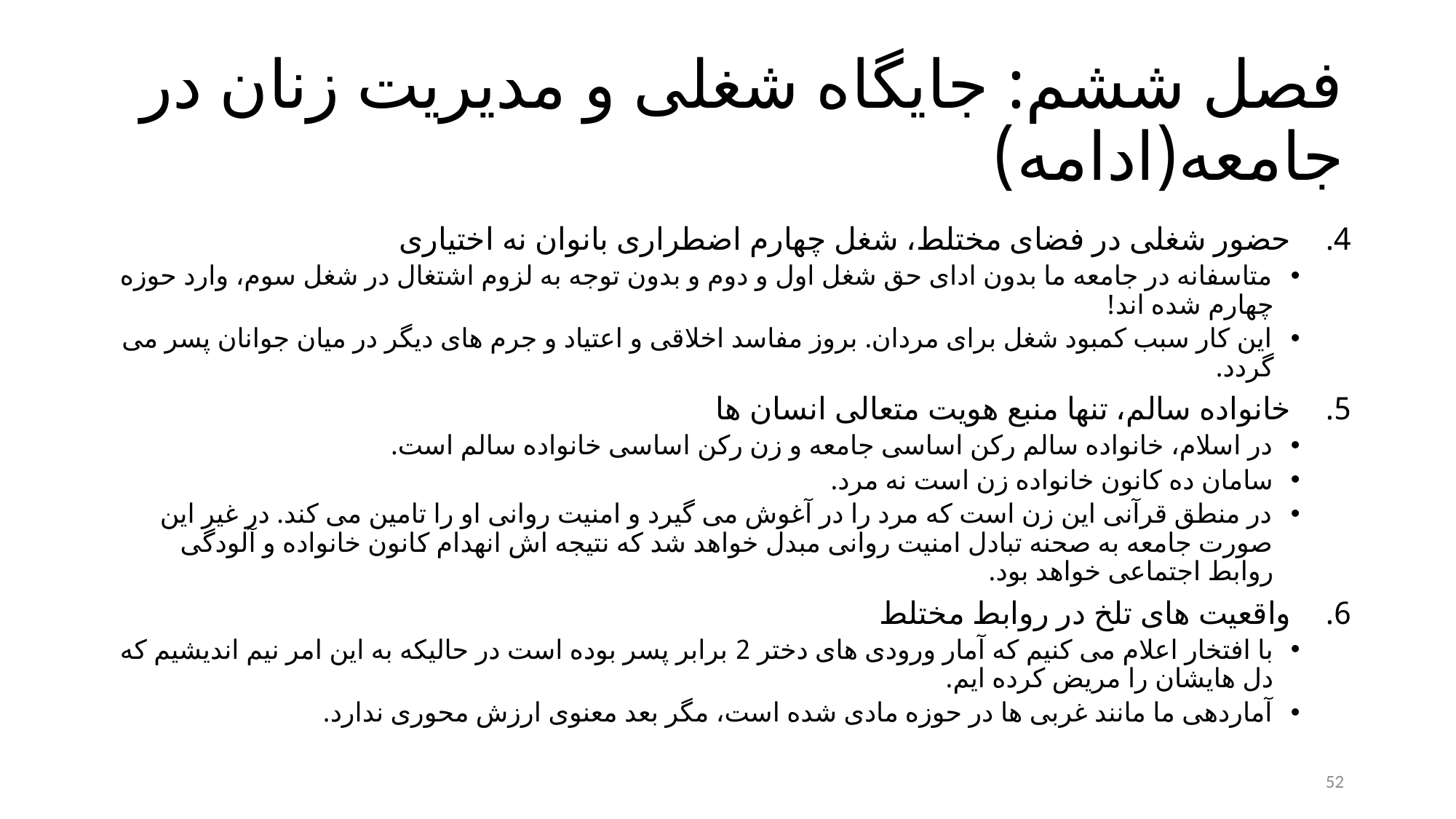

# فصل ششم: جایگاه شغلی و مدیریت زنان در جامعه(ادامه)
حضور شغلی در فضای مختلط، شغل چهارم اضطراری بانوان نه اختیاری
متاسفانه در جامعه ما بدون ادای حق شغل اول و دوم و بدون توجه به لزوم اشتغال در شغل سوم، وارد حوزه چهارم شده اند!
این کار سبب کمبود شغل برای مردان. بروز مفاسد اخلاقی و اعتیاد و جرم های دیگر در میان جوانان پسر می گردد.
خانواده سالم، تنها منبع هویت متعالی انسان ها
در اسلام، خانواده سالم رکن اساسی جامعه و زن رکن اساسی خانواده سالم است.
سامان ده کانون خانواده زن است نه مرد.
در منطق قرآنی این زن است که مرد را در آغوش می گیرد و امنیت روانی او را تامین می کند. در غیر این صورت جامعه به صحنه تبادل امنیت روانی مبدل خواهد شد که نتیجه اش انهدام کانون خانواده و آلودگی روابط اجتماعی خواهد بود.
واقعیت های تلخ در روابط مختلط
با افتخار اعلام می کنیم که آمار ورودی های دختر 2 برابر پسر بوده است در حالیکه به این امر نیم اندیشیم که دل هایشان را مریض کرده ایم.
آماردهی ما مانند غربی ها در حوزه مادی شده است، مگر بعد معنوی ارزش محوری ندارد.

52